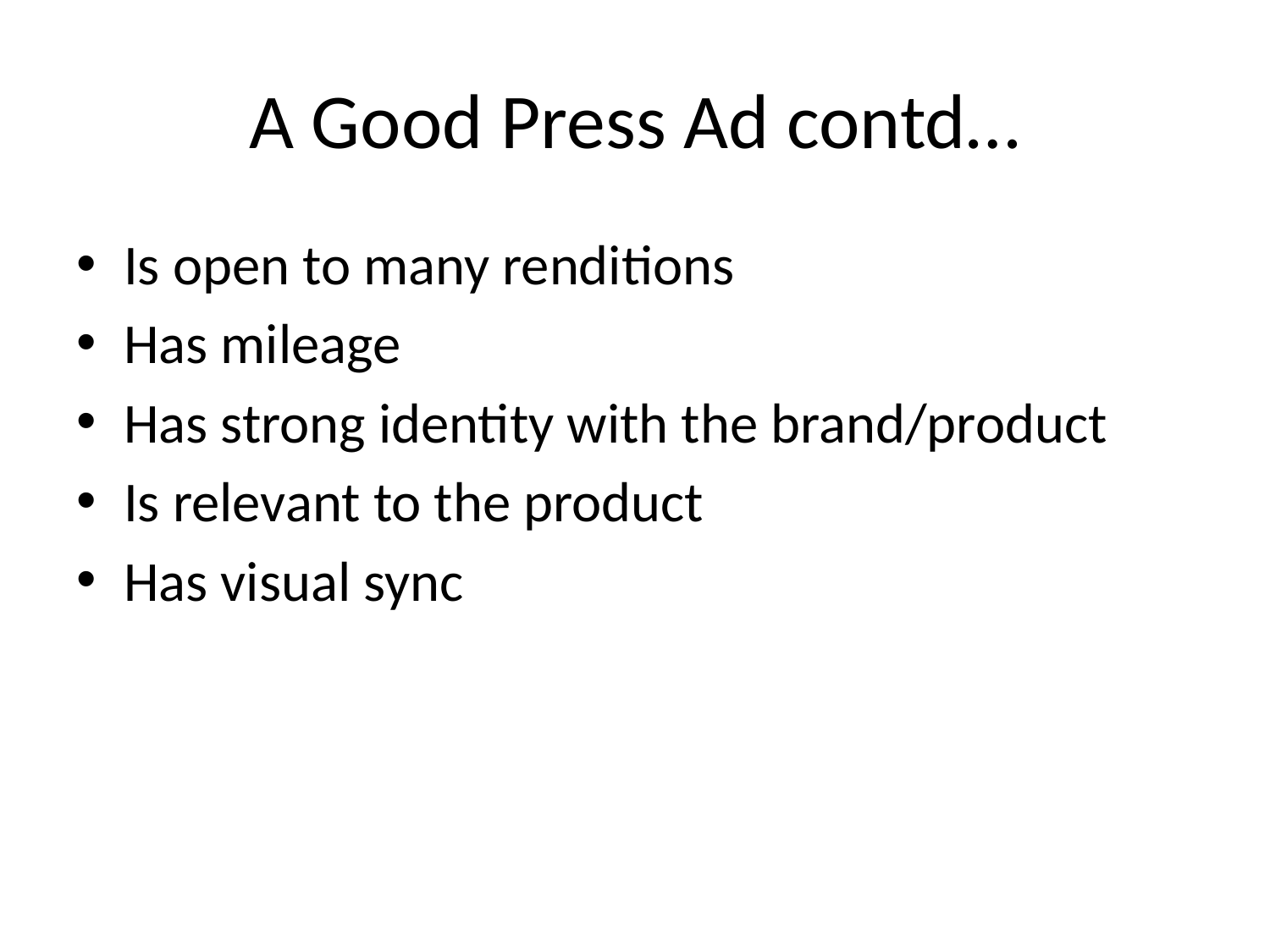

# A Good Press Ad contd…
Is open to many renditions
Has mileage
Has strong identity with the brand/product
Is relevant to the product
Has visual sync